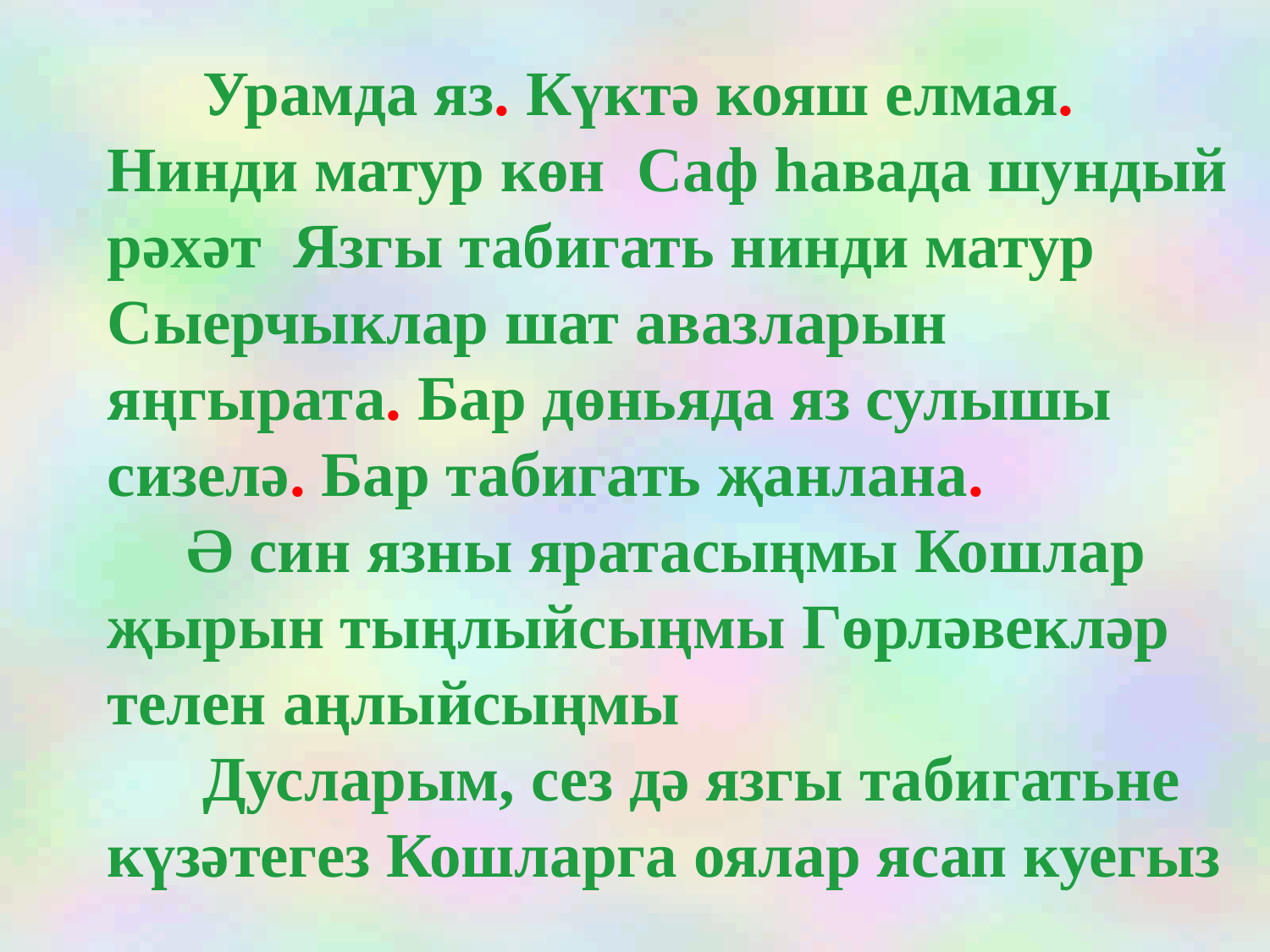

Урамда яз. Күктә кояш елмая. Нинди матур көн  Саф һавада шундый рәхәт  Язгы табигать нинди матур  Сыерчыклар шат авазларын яңгырата. Бар дөньяда яз сулышы сизелә. Бар табигать җанлана.
     Ә син язны яратасыңмы Кошлар җырын тыңлыйсыңмы Гөрләвекләр телен аңлыйсыңмы
      Дусларым, сез дә язгы табигатьне күзәтегез Кошларга оялар ясап куегыз